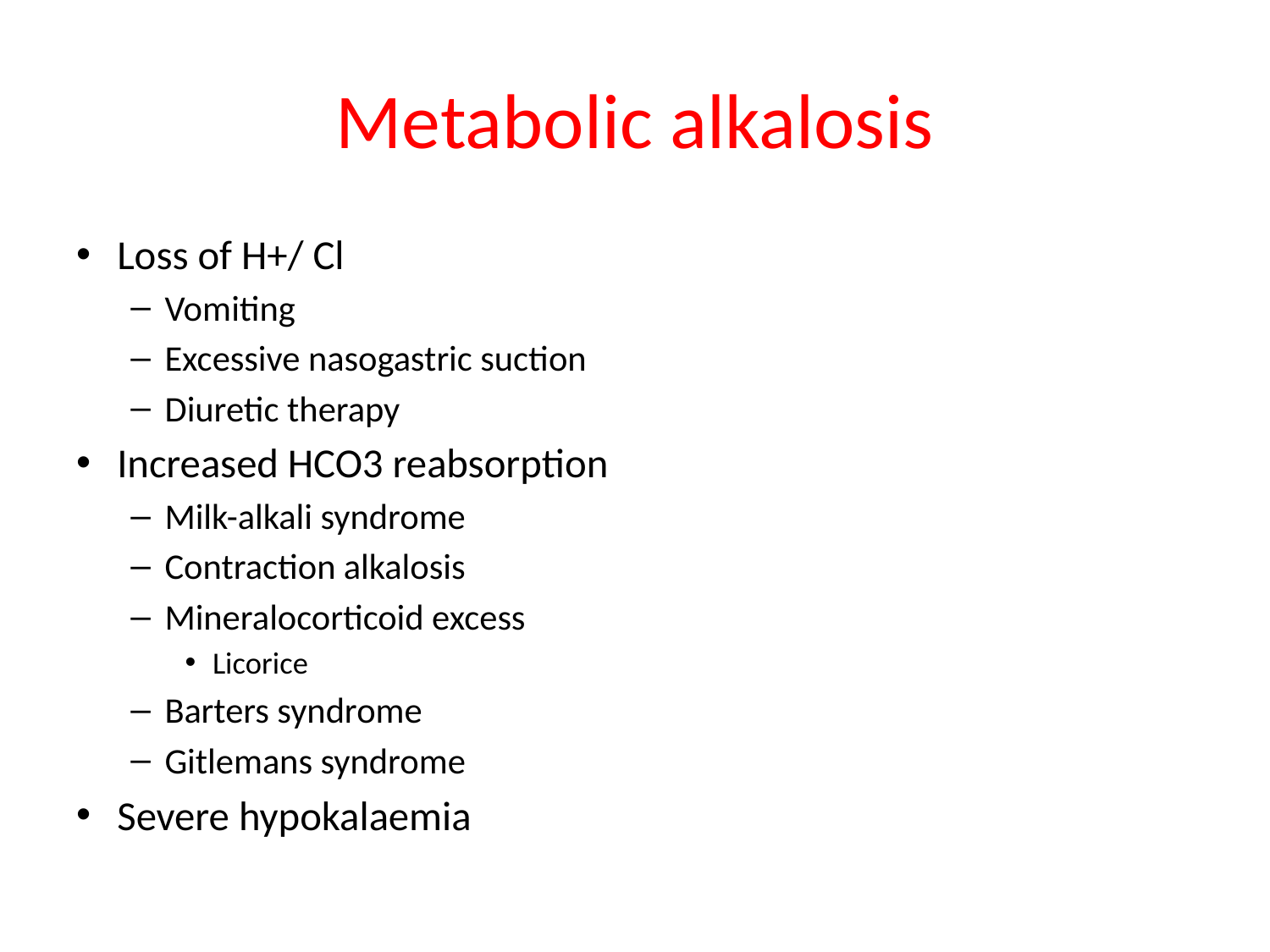

# Metabolic alkalosis
Loss of H+/ Cl
Vomiting
Excessive nasogastric suction
Diuretic therapy
Increased HCO3 reabsorption
Milk-alkali syndrome
Contraction alkalosis
Mineralocorticoid excess
Licorice
Barters syndrome
Gitlemans syndrome
Severe hypokalaemia